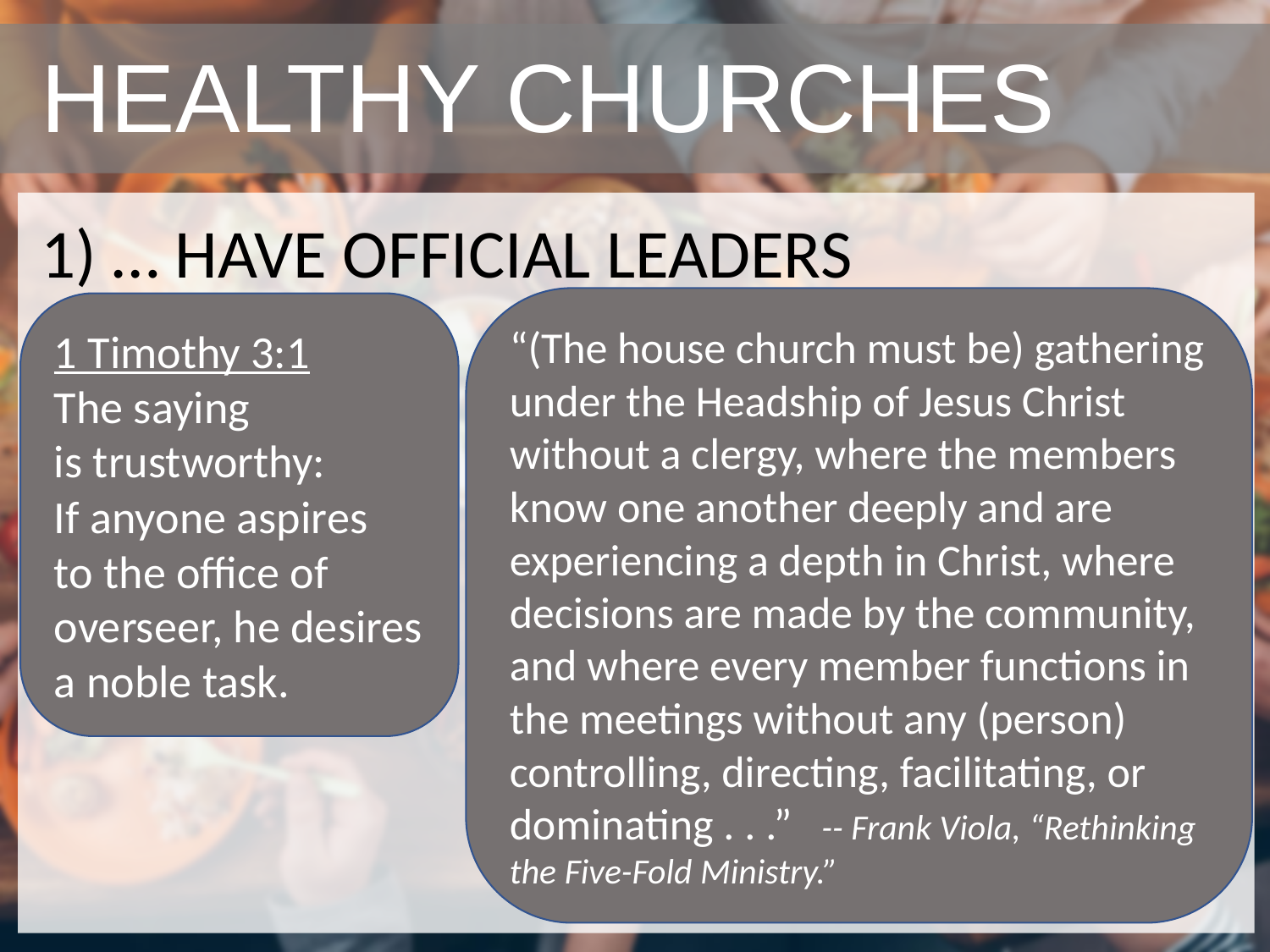

# HEALTHY CHURCHES
1) … have official leaders
“(The house church must be) gathering under the Headship of Jesus Christ without a clergy, where the members know one another deeply and are experiencing a depth in Christ, where decisions are made by the community, and where every member functions in the meetings without any (person) controlling, directing, facilitating, or dominating . . .”   -- Frank Viola, “Rethinking the Five-Fold Ministry.”
1 Timothy 3:1
The saying is trustworthy:
If anyone aspires to the office of overseer, he desires a noble task.